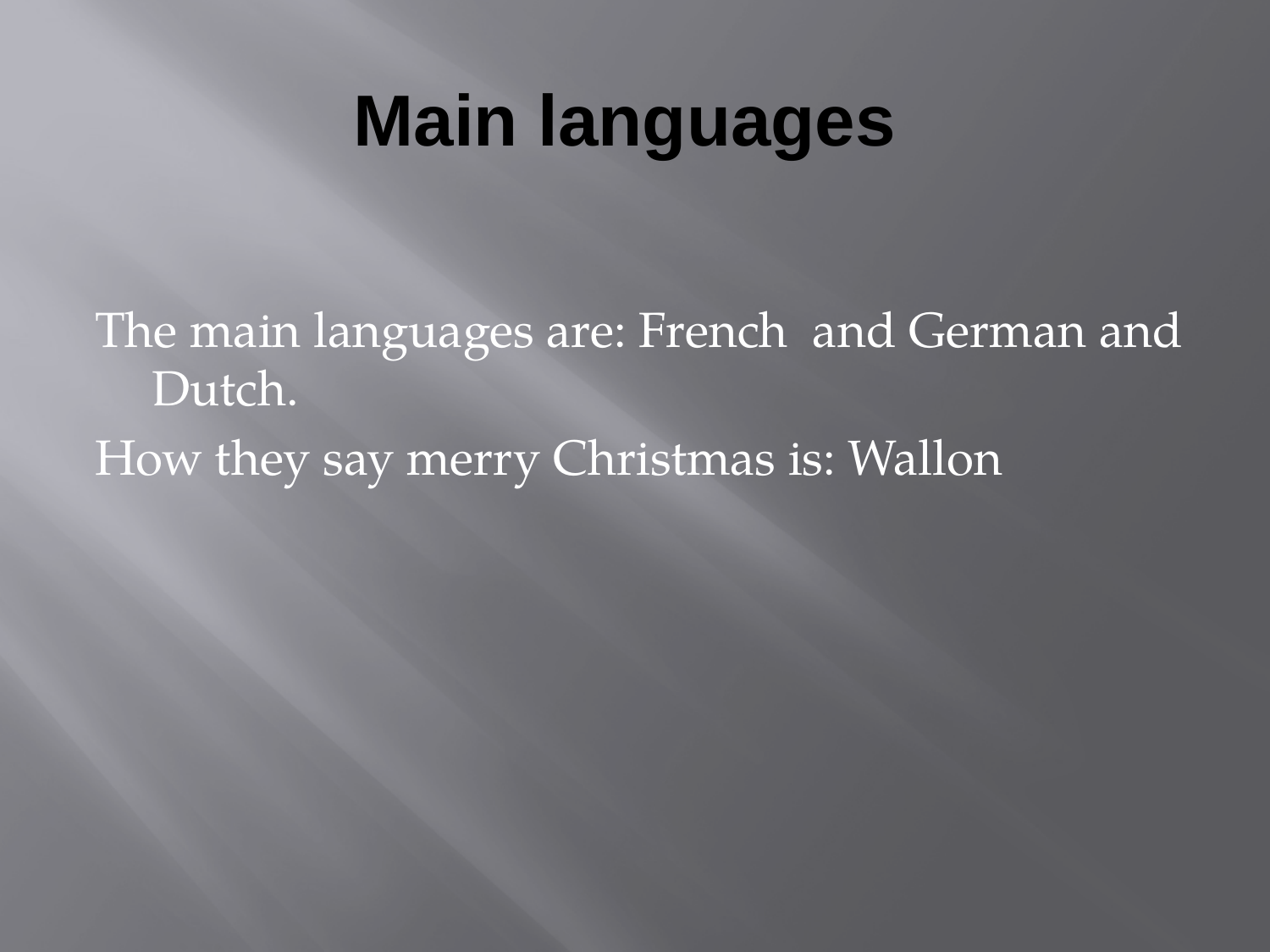

# Main languages

The main languages are: French  and German and Dutch.
How they say merry Christmas is: Wallon